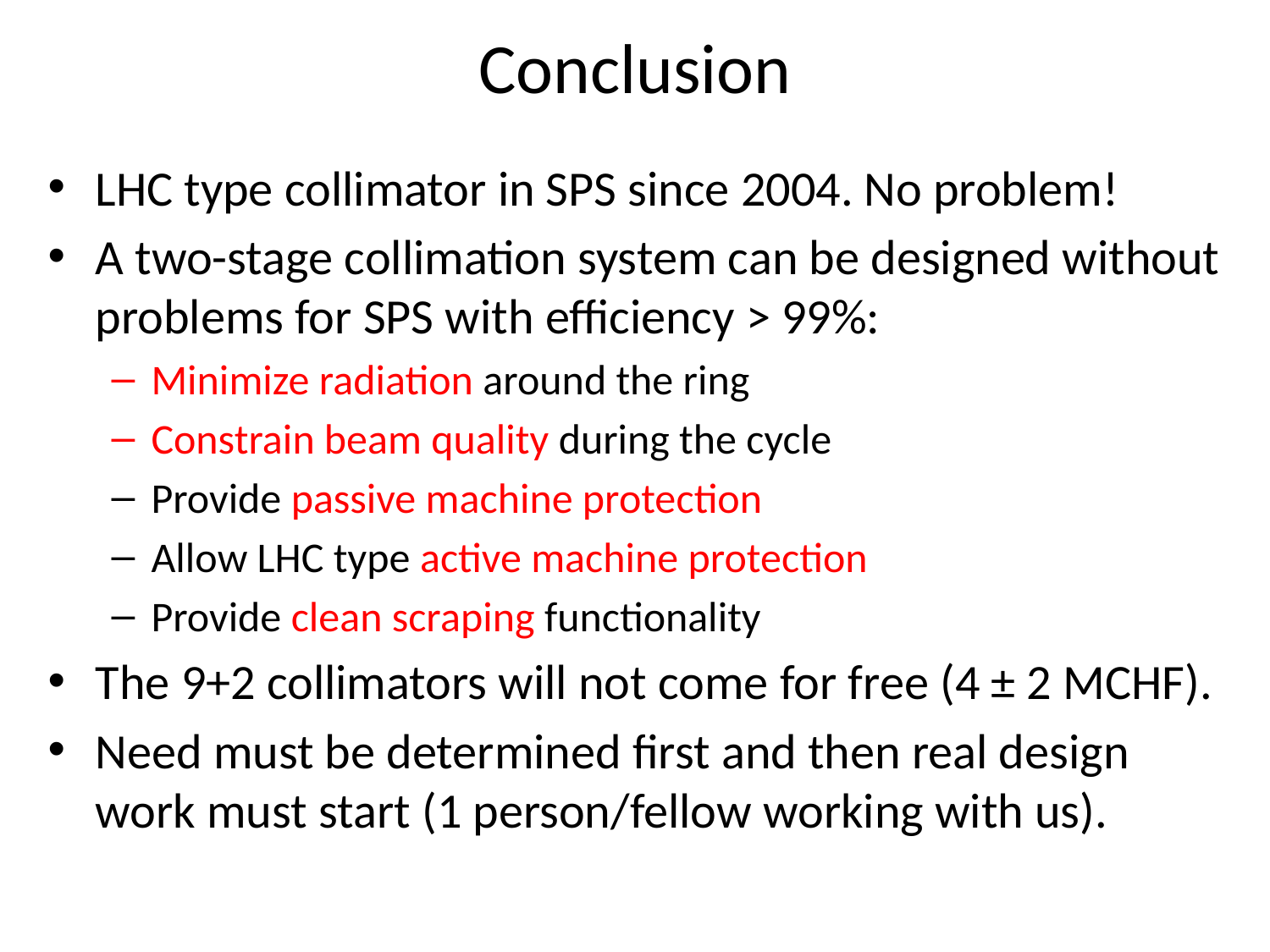

# Conclusion
LHC type collimator in SPS since 2004. No problem!
A two-stage collimation system can be designed without problems for SPS with efficiency > 99%:
Minimize radiation around the ring
Constrain beam quality during the cycle
Provide passive machine protection
Allow LHC type active machine protection
Provide clean scraping functionality
The 9+2 collimators will not come for free (4 ± 2 MCHF).
Need must be determined first and then real design work must start (1 person/fellow working with us).